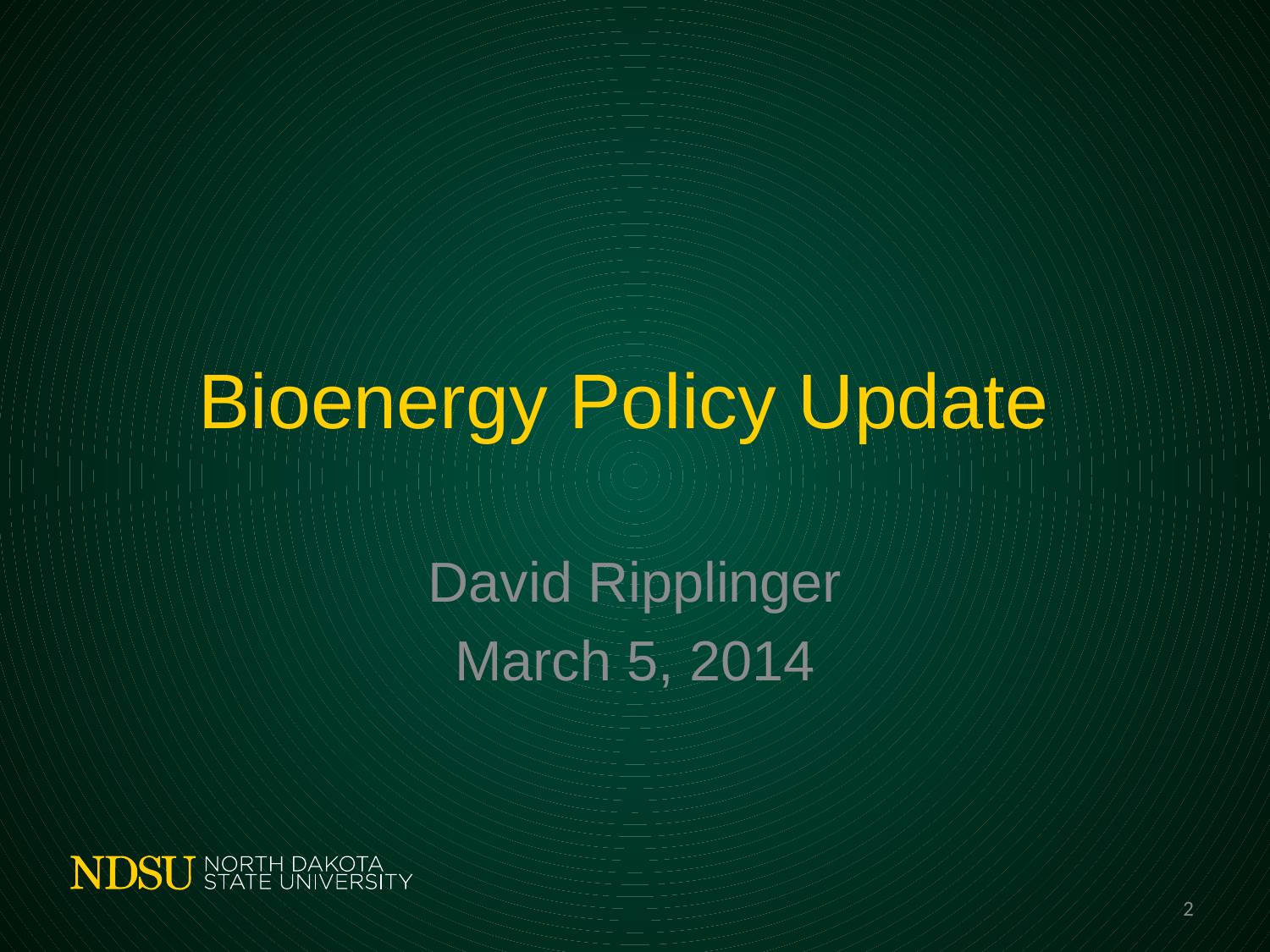

# Bioenergy Policy Update
David Ripplinger
March 5, 2014
2